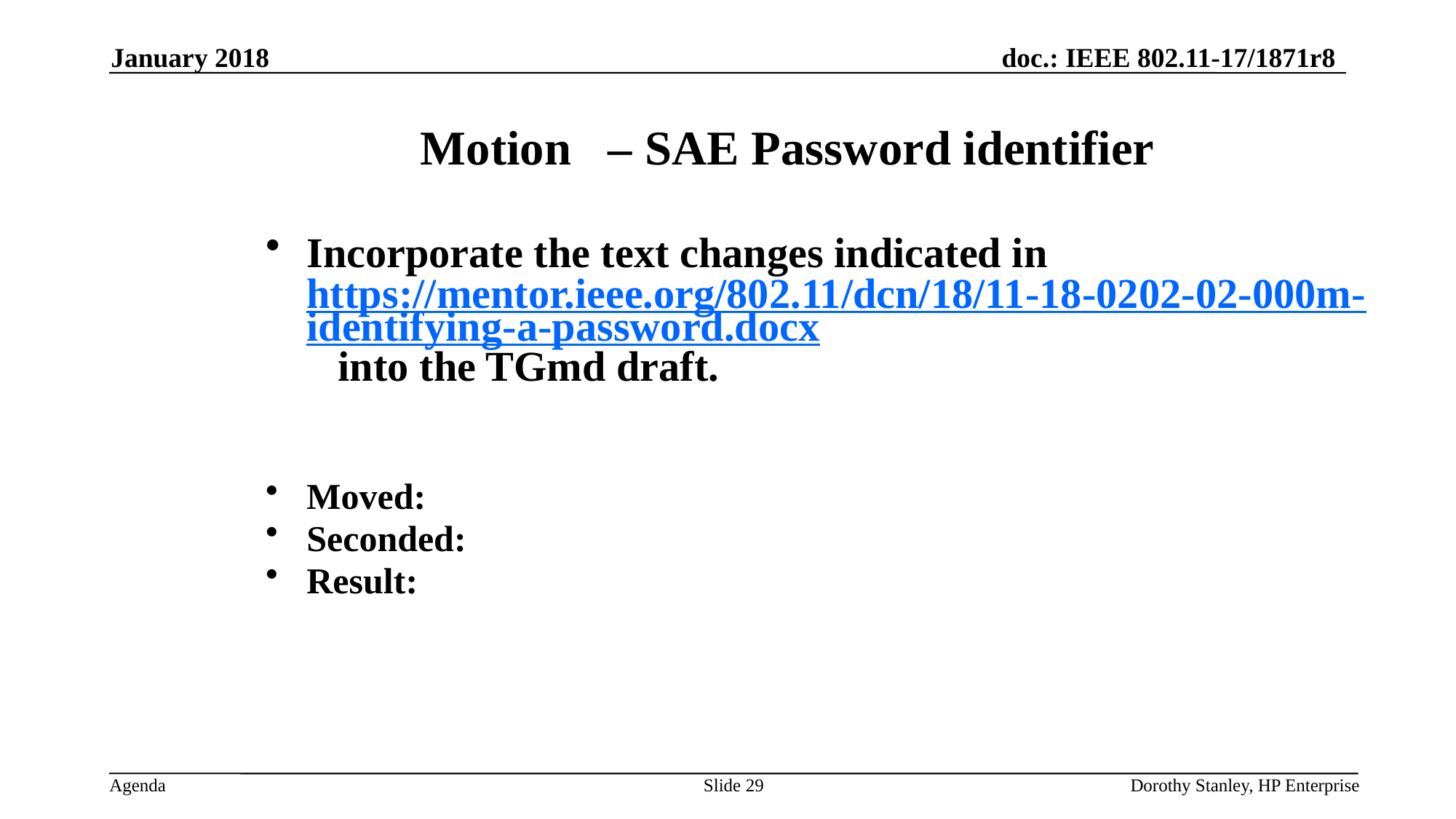

January 2018
Motion   – SAE Password identifier
Incorporate the text changes indicated in https://mentor.ieee.org/802.11/dcn/18/11-18-0202-02-000m-identifying-a-password.docx   into the TGmd draft.

Moved:
Seconded:
Result:

Slide 29
Dorothy Stanley, HP Enterprise